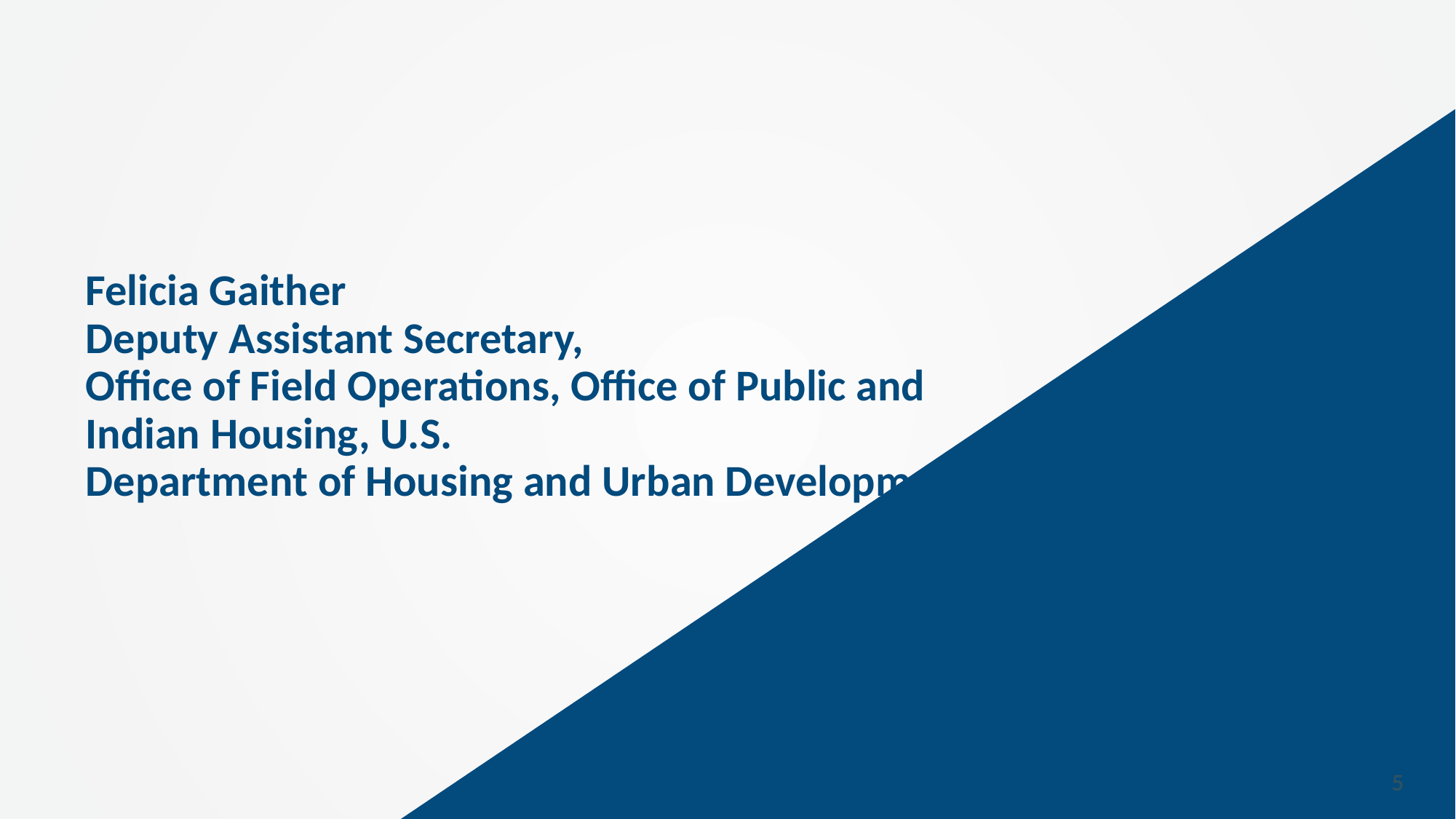

# Felicia Gaither Deputy Assistant Secretary, Office of Field Operations, Office of Public and Indian Housing, U.S. Department of Housing and Urban Development
5